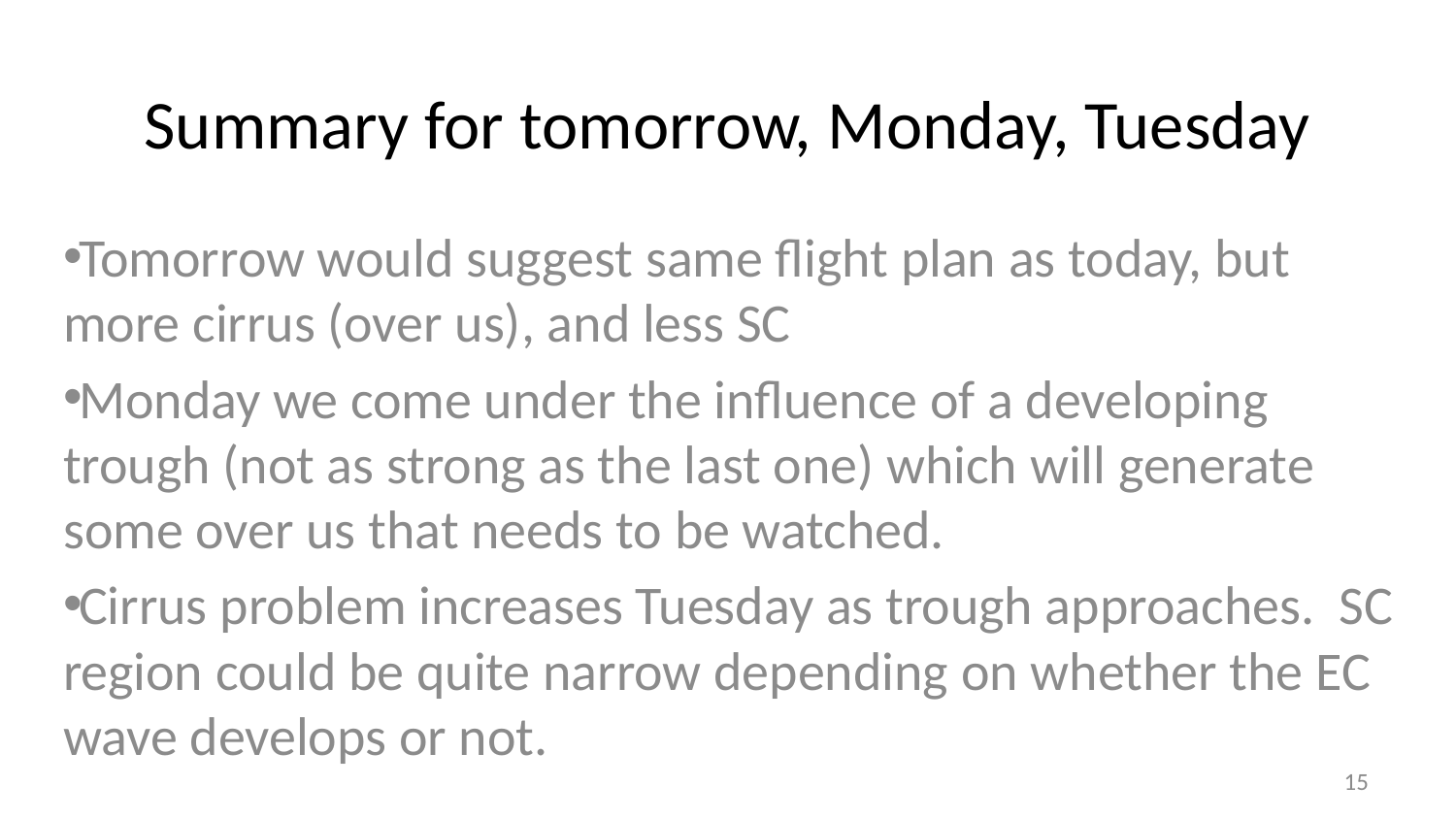

# Summary for tomorrow, Monday, Tuesday
Tomorrow would suggest same flight plan as today, but more cirrus (over us), and less SC
Monday we come under the influence of a developing trough (not as strong as the last one) which will generate some over us that needs to be watched.
Cirrus problem increases Tuesday as trough approaches.  SC region could be quite narrow depending on whether the EC wave develops or not.

15